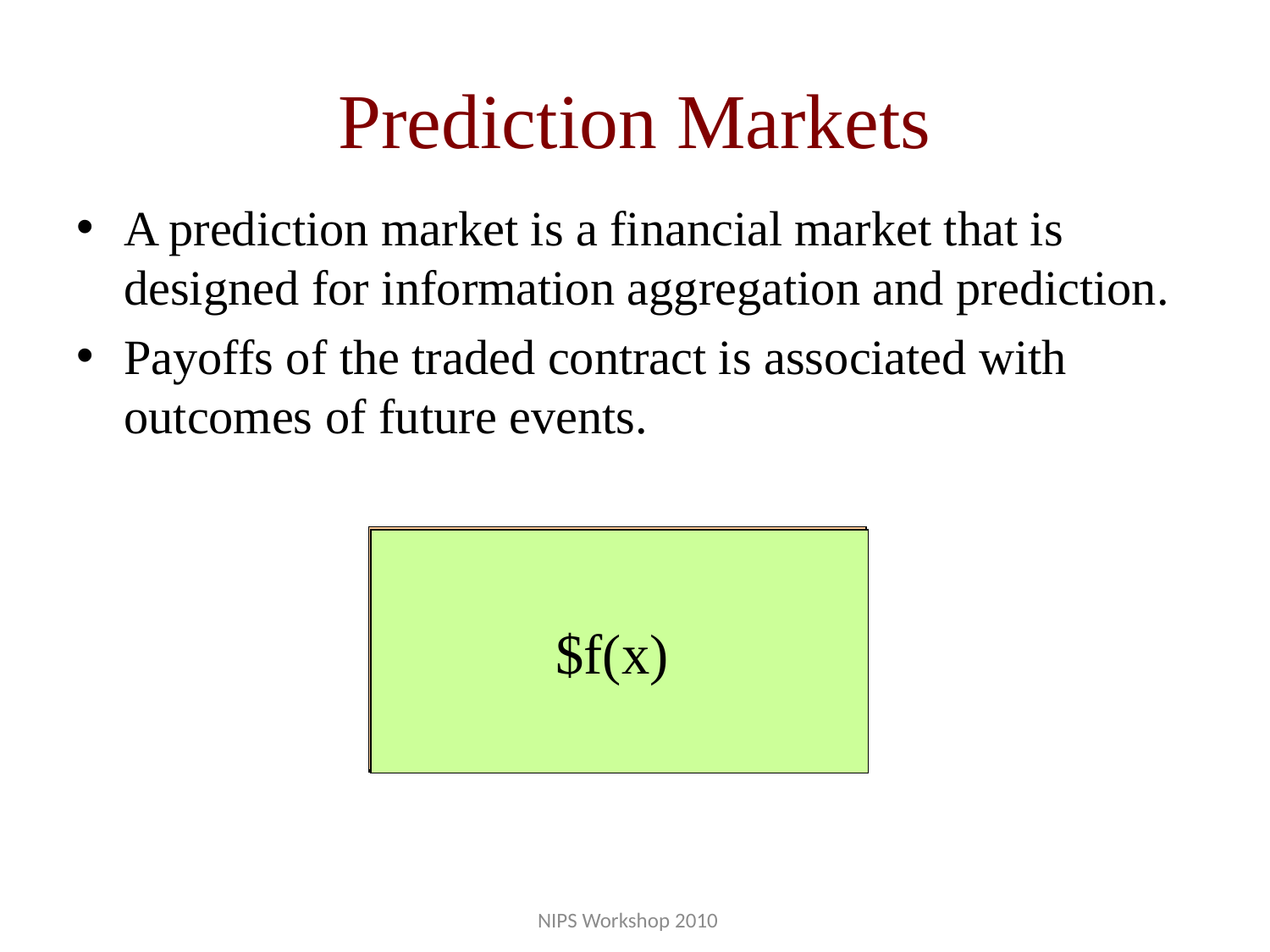

# Prediction Markets
A prediction market is a financial market that is designed for information aggregation and prediction.
Payoffs of the traded contract is associated with outcomes of future events.

$1×Percentage of Vote Share That Obama Wins

$1 Obama wins

$0 Otherwise

$f(x)
    $1 Cancer is cured

    $0 Otherwise

NIPS Workshop 2010